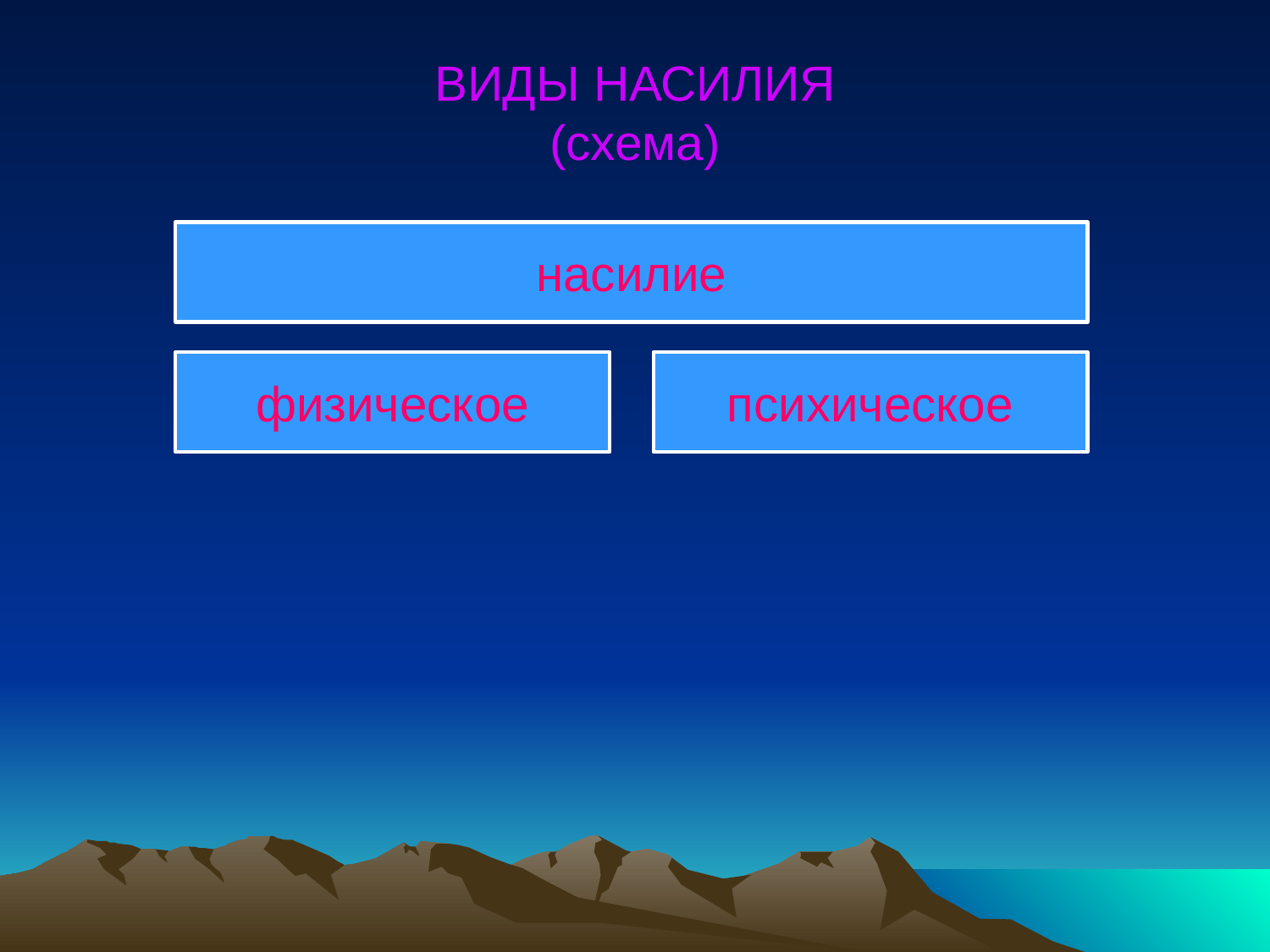

# ВИДЫ НАСИЛИЯ (схема)
насилие
физическое
психическое